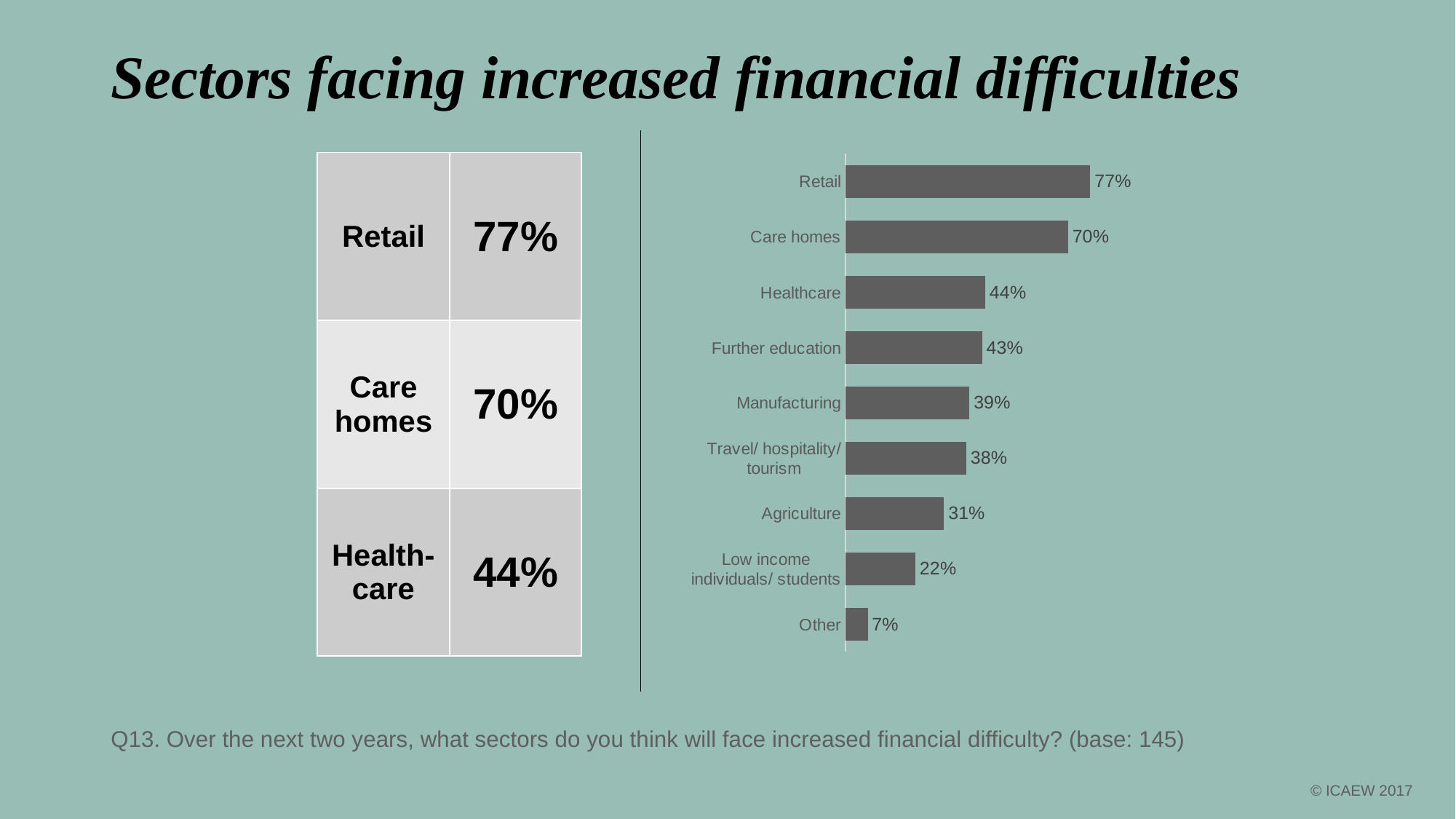

# Sectors facing increased financial difficulties

### Chart

| Category | Series 1 |
|---|---|
| Retail | 0.77 |
| Care homes | 0.7 |
| Healthcare | 0.44 |
| Further education | 0.43 |
| Manufacturing | 0.39 |
| Travel/ hospitality/ tourism | 0.38 |
| Agriculture | 0.31 |
| Low income individuals/ students | 0.22 |
| Other | 0.07 |
| Retail | 77% |
| --- | --- |
| Care homes | 70% |
| Health-care | 44% |
Q13. Over the next two years, what sectors do you think will face increased financial difficulty? (base: 145)
© ICAEW 2017